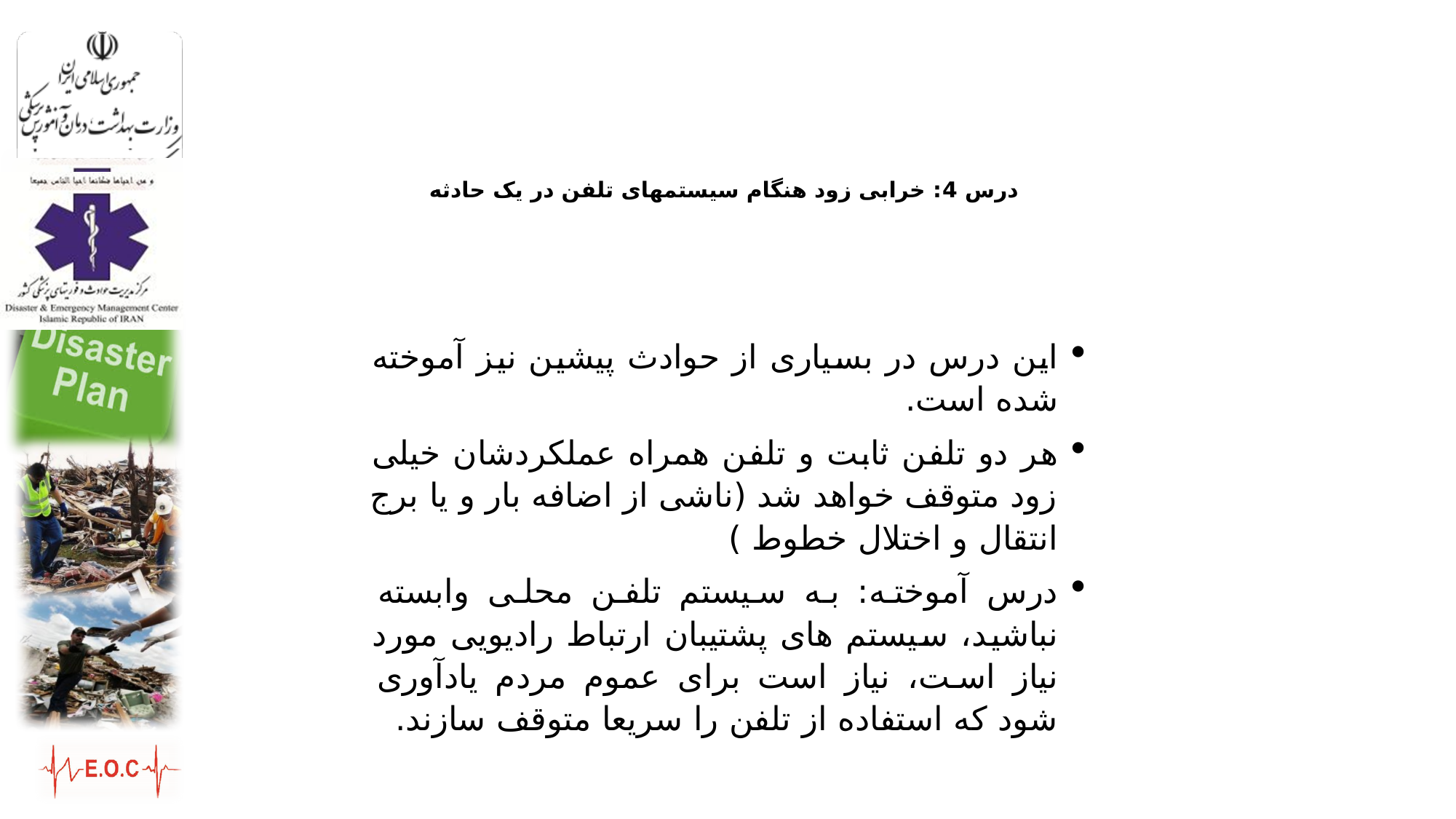

# درس 4: خرابی زود هنگام سیستمهای تلفن در یک حادثه
این درس در بسیاری از حوادث پیشین نیز آموخته شده است.
هر دو تلفن ثابت و تلفن همراه عملکردشان خیلی زود متوقف خواهد شد (ناشی از اضافه بار و یا برج انتقال و اختلال خطوط )
درس آموخته: به سیستم تلفن محلی وابسته نباشید، سیستم های پشتیبان ارتباط رادیویی مورد نیاز است، نیاز است برای عموم مردم یادآوری شود که استفاده از تلفن را سریعا متوقف سازند.